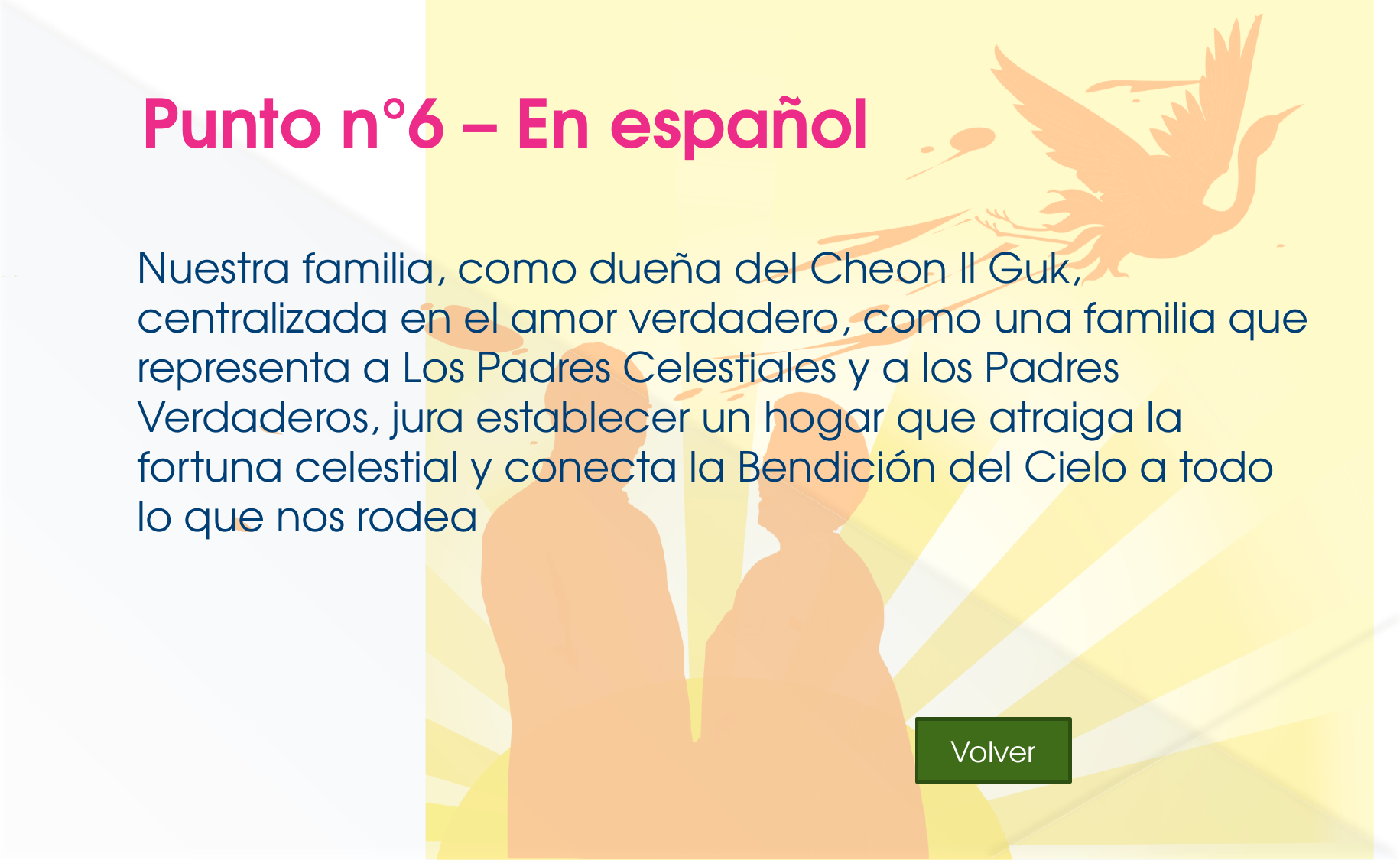

# Punto n°6 – En español
	Nuestra familia, como dueña del Cheon Il Guk, centralizada en el amor verdadero, como una familia que representa a Los Padres Celestiales y a los Padres Verdaderos, jura establecer un hogar que atraiga la fortuna celestial y conecta la Bendición del Cielo a todo lo que nos rodea

Volver